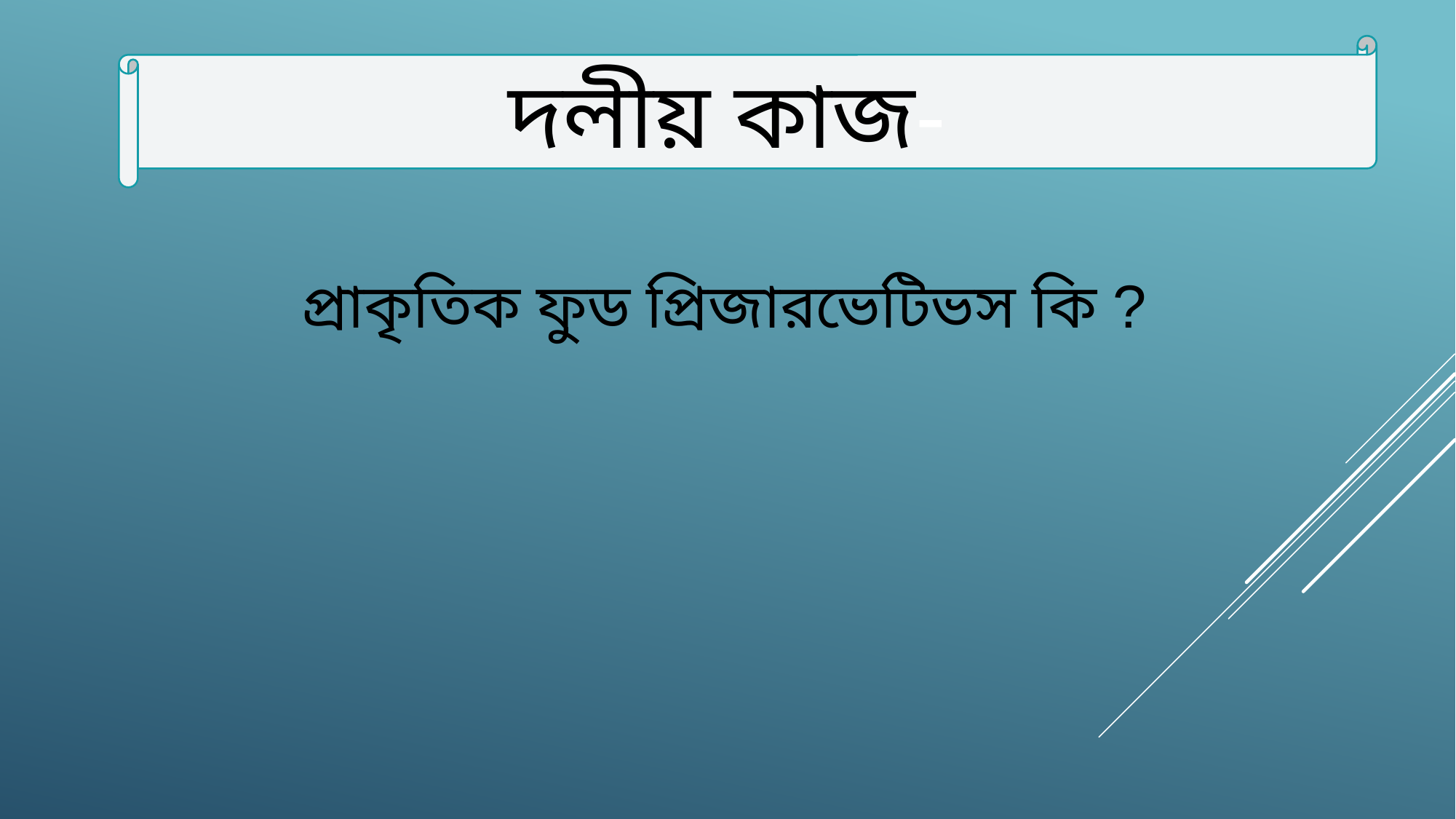

দলীয় কাজ-
প্রাকৃতিক ফুড প্রিজারভেটিভস কি ?